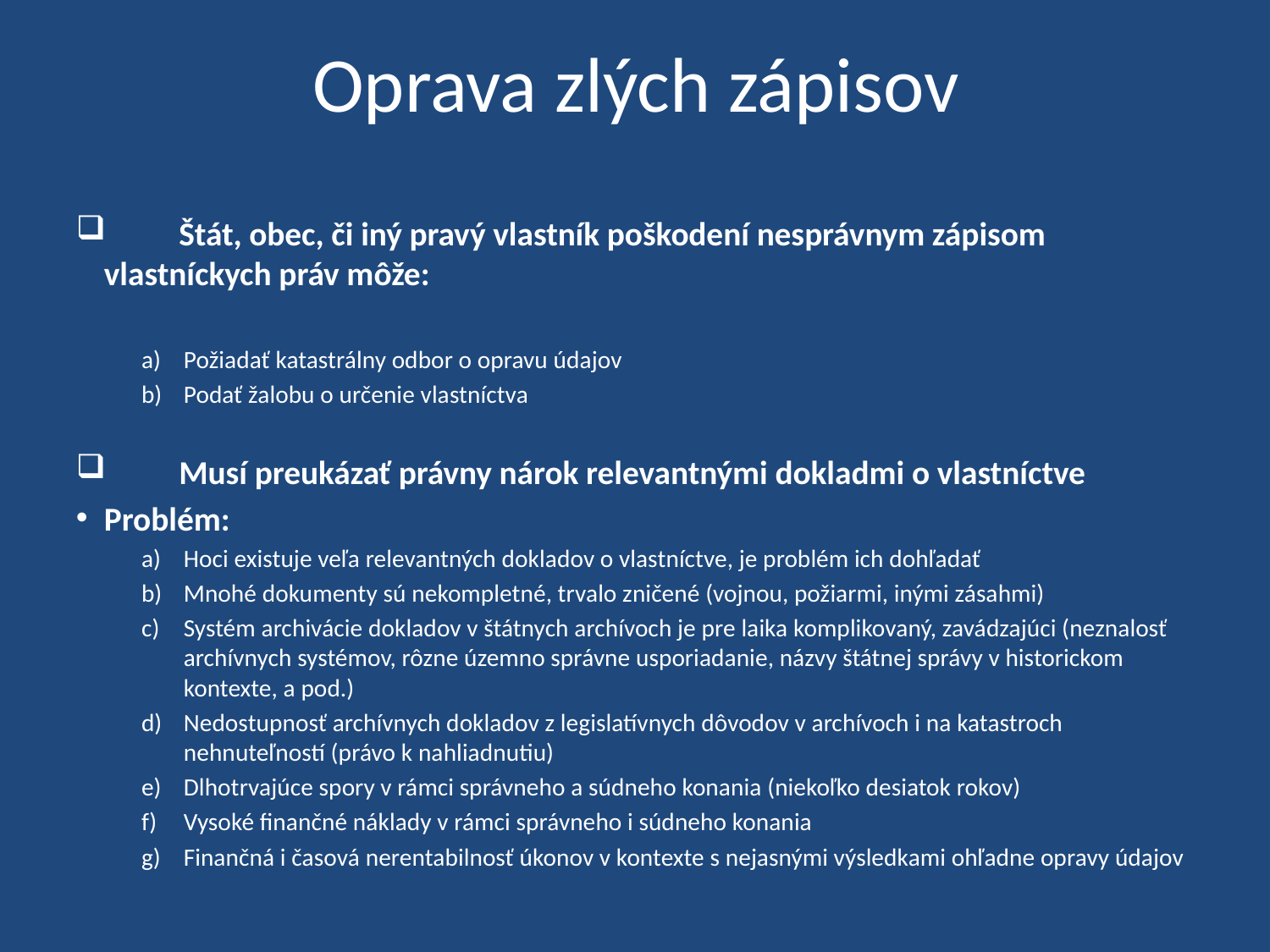

Oprava zlých zápisov
 	Štát, obec, či iný pravý vlastník poškodení nesprávnym zápisom 	vlastníckych práv môže:

Požiadať katastrálny odbor o opravu údajov
Podať žalobu o určenie vlastníctva

 	Musí preukázať právny nárok relevantnými dokladmi o vlastníctve
Problém:
Hoci existuje veľa relevantných dokladov o vlastníctve, je problém ich dohľadať
Mnohé dokumenty sú nekompletné, trvalo zničené (vojnou, požiarmi, inými zásahmi)
Systém archivácie dokladov v štátnych archívoch je pre laika komplikovaný, zavádzajúci (neznalosť archívnych systémov, rôzne územno správne usporiadanie, názvy štátnej správy v historickom kontexte, a pod.)
Nedostupnosť archívnych dokladov z legislatívnych dôvodov v archívoch i na katastroch nehnuteľností (právo k nahliadnutiu)
Dlhotrvajúce spory v rámci správneho a súdneho konania (niekoľko desiatok rokov)
Vysoké finančné náklady v rámci správneho i súdneho konania
Finančná i časová nerentabilnosť úkonov v kontexte s nejasnými výsledkami ohľadne opravy údajov